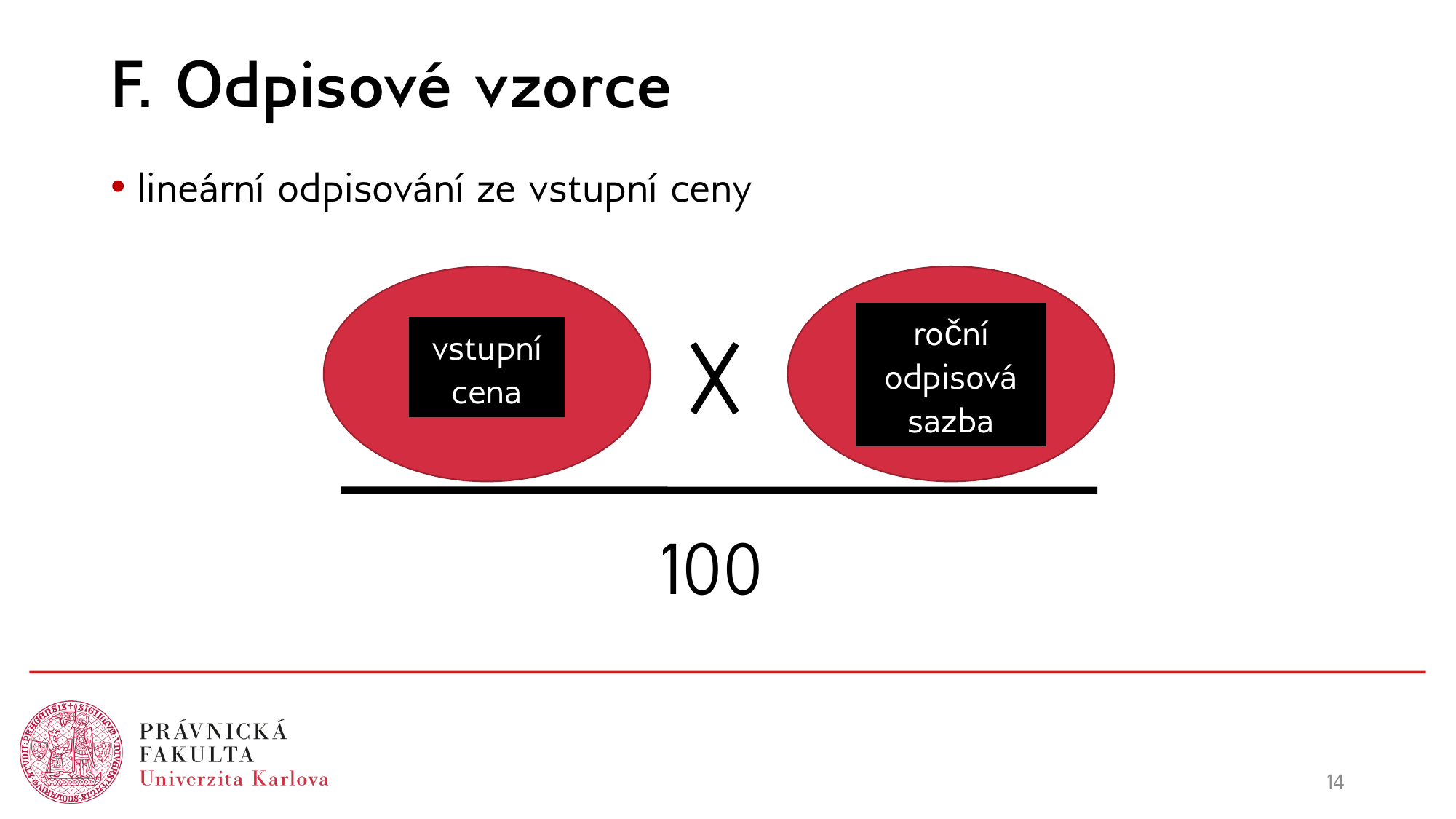

# F. Odpisové vzorce
lineární odpisování ze vstupní ceny

roční odpisová sazba
vstupní cena

100
14